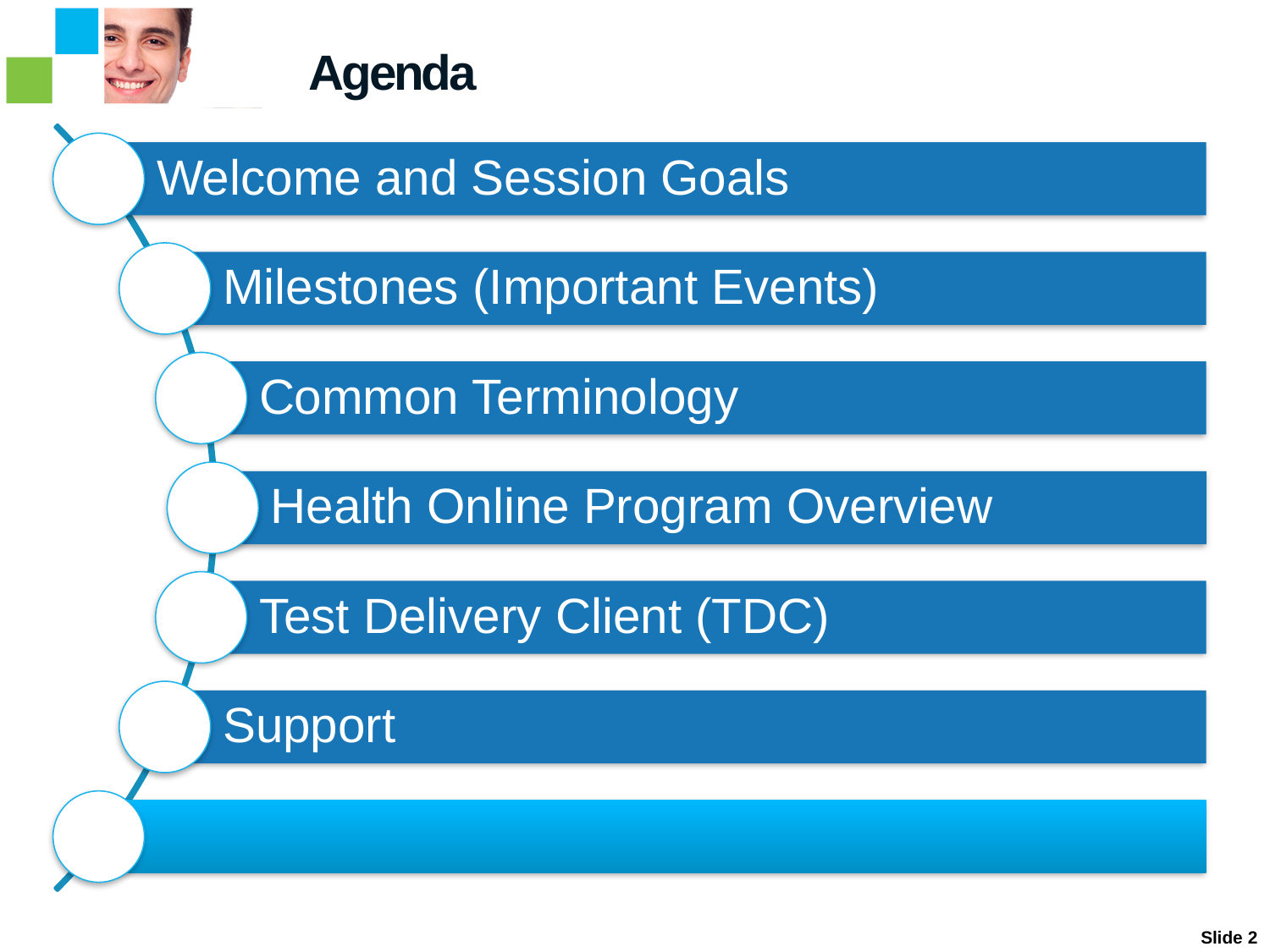

Agenda
Welcome and Session Goals
Milestones (Important Events)
Common Terminology
Health Online Program Overview
Test Delivery Client (TDC)
Support

Slide 2